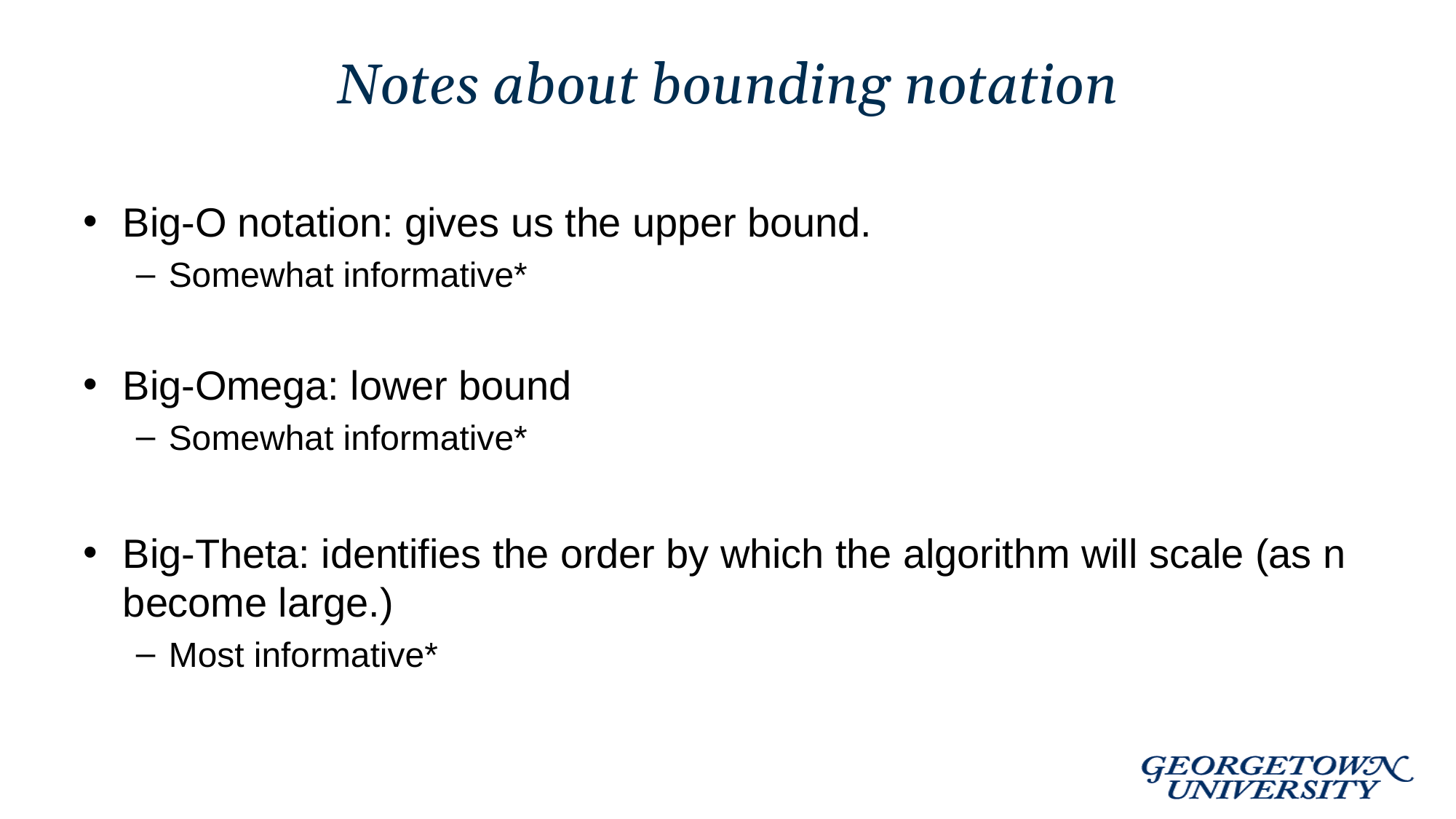

# Notes about bounding notation
Big-O notation: gives us the upper bound.
Somewhat informative*

Big-Omega: lower bound
Somewhat informative*

Big-Theta: identifies the order by which the algorithm will scale (as n become large.)
Most informative*